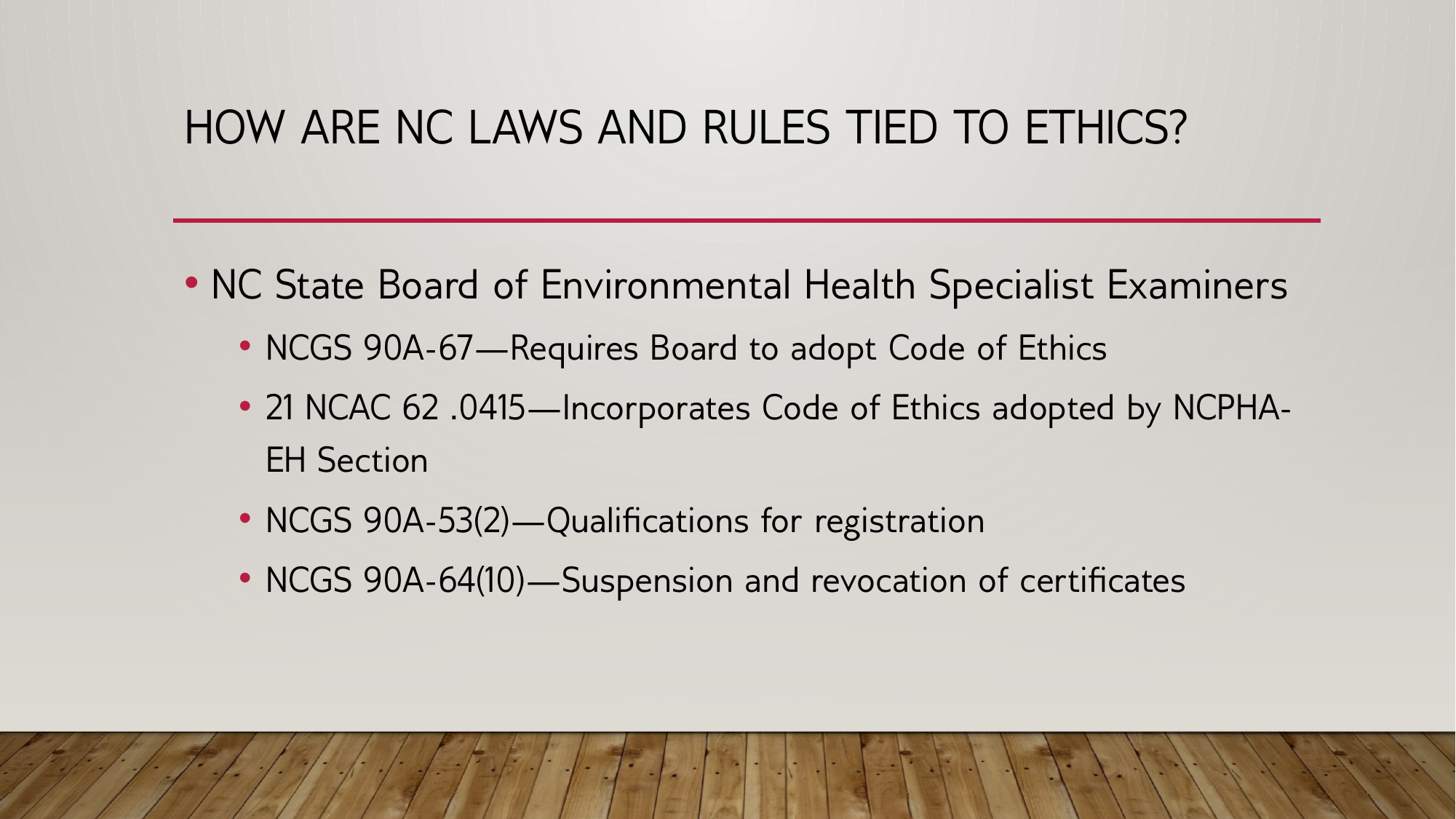

# How are nc laws and rules tied to ethics?
NC State Board of Environmental Health Specialist Examiners
NCGS 90A-67—Requires Board to adopt Code of Ethics
21 NCAC 62 .0415—Incorporates Code of Ethics adopted by NCPHA-EH Section
NCGS 90A-53(2)—Qualifications for registration
NCGS 90A-64(10)—Suspension and revocation of certificates